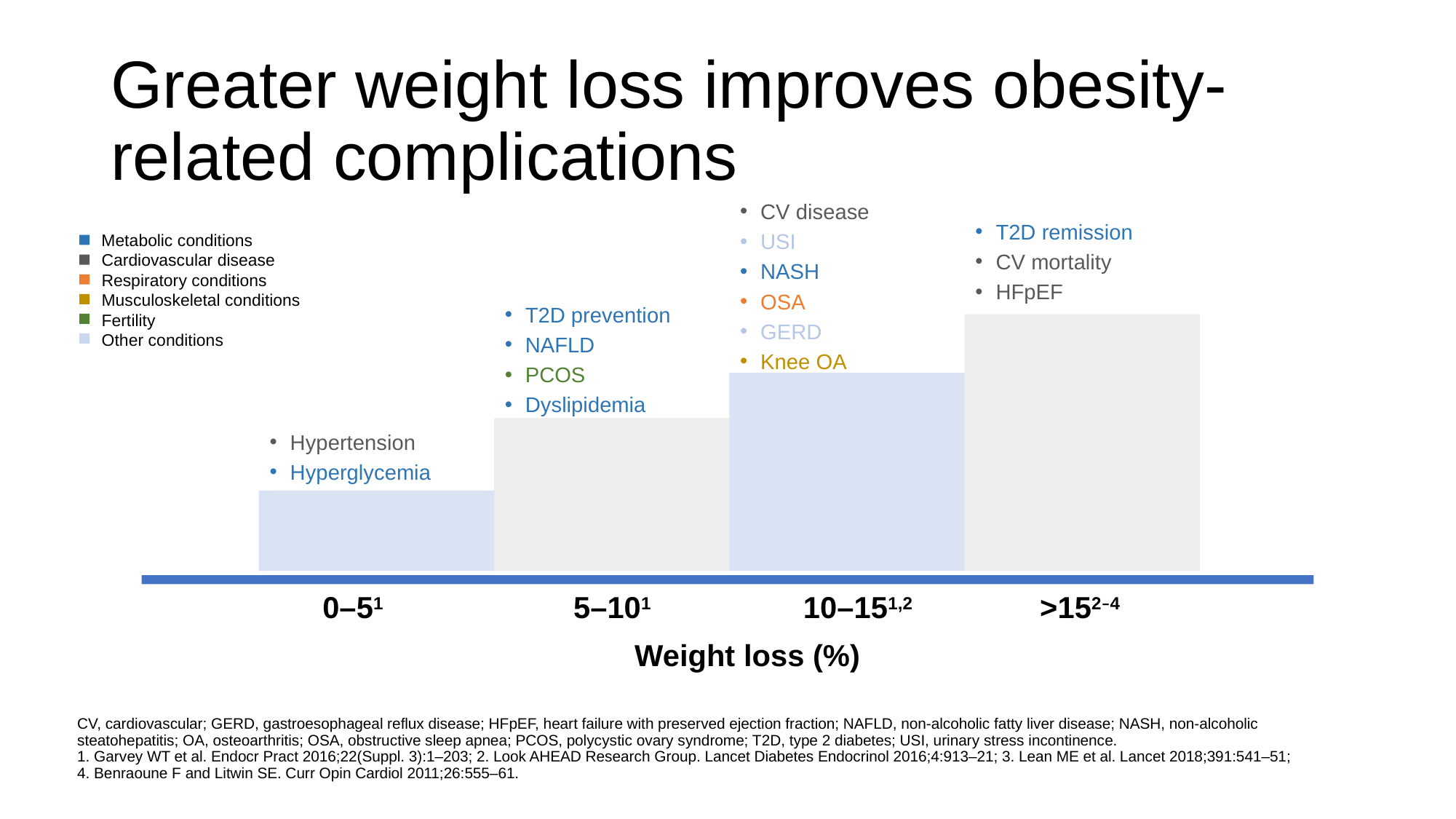

# Greater weight loss improves obesity-related complications
T2D remission
CV mortality
HFpEF
CV disease
USI
NASH
OSA
GERD
Knee OA
Metabolic conditions

Cardiovascular disease

Respiratory conditions

Musculoskeletal conditions

Fertility

Other conditions

T2D prevention
NAFLD
PCOS
Dyslipidemia

Hypertension
Hyperglycemia

0–51
5–101
10–151,2
>152–4
Weight loss (%)
CV, cardiovascular; GERD, gastroesophageal reflux disease; HFpEF, heart failure with preserved ejection fraction; NAFLD, non-alcoholic fatty liver disease; NASH, non-alcoholic steatohepatitis; OA, osteoarthritis; OSA, obstructive sleep apnea; PCOS, polycystic ovary syndrome; T2D, type 2 diabetes; USI, urinary stress incontinence.
1. Garvey WT et al. Endocr Pract 2016;22(Suppl. 3):1–203; 2. Look AHEAD Research Group. Lancet Diabetes Endocrinol 2016;4:913–21; 3. Lean ME et al. Lancet 2018;391:541–51;
4. Benraoune F and Litwin SE. Curr Opin Cardiol 2011;26:555–61.